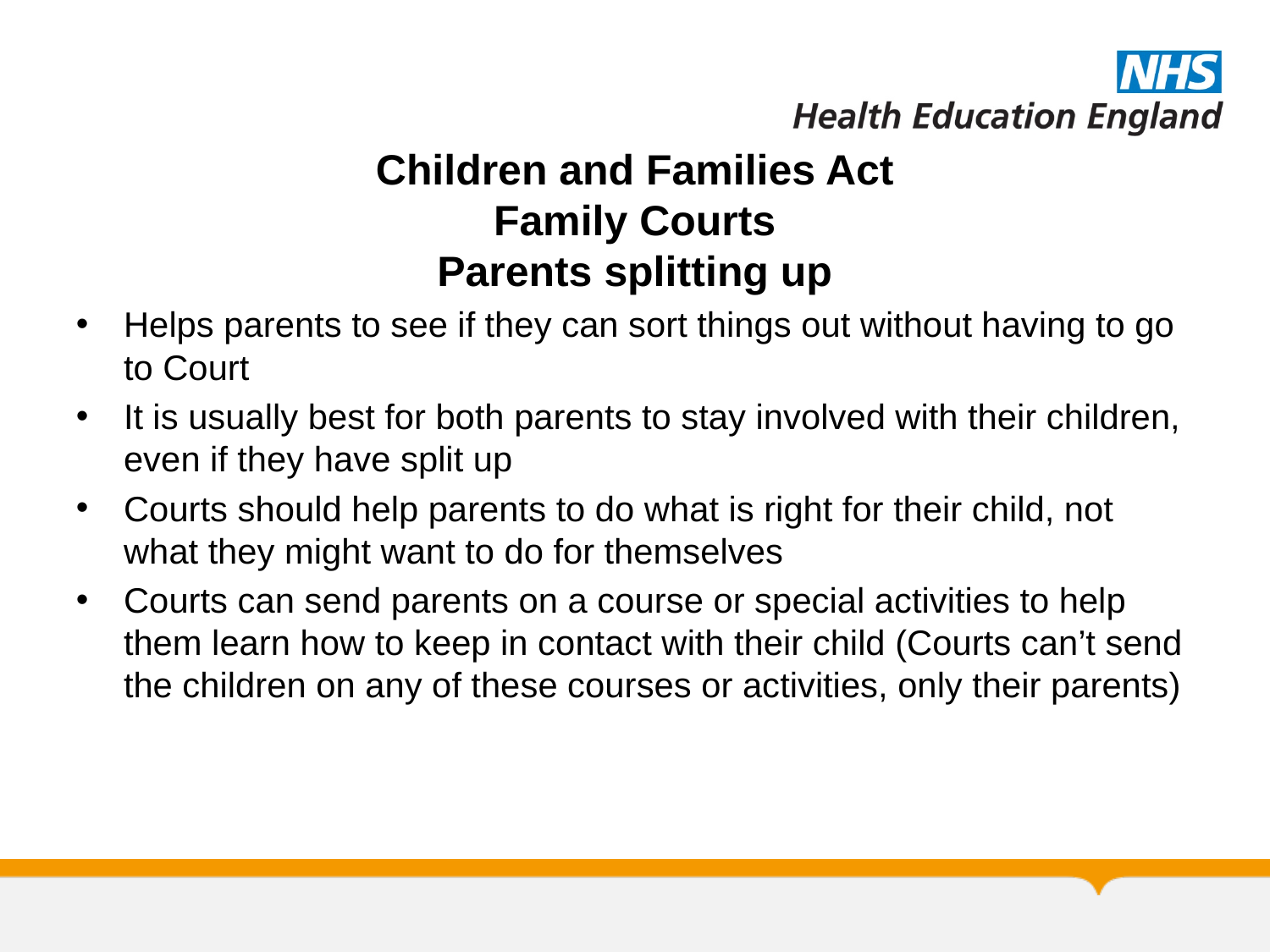

# Children and Families Act Family Courts Parents splitting up
Helps parents to see if they can sort things out without having to go to Court
It is usually best for both parents to stay involved with their children, even if they have split up
Courts should help parents to do what is right for their child, not what they might want to do for themselves
Courts can send parents on a course or special activities to help them learn how to keep in contact with their child (Courts can’t send the children on any of these courses or activities, only their parents)